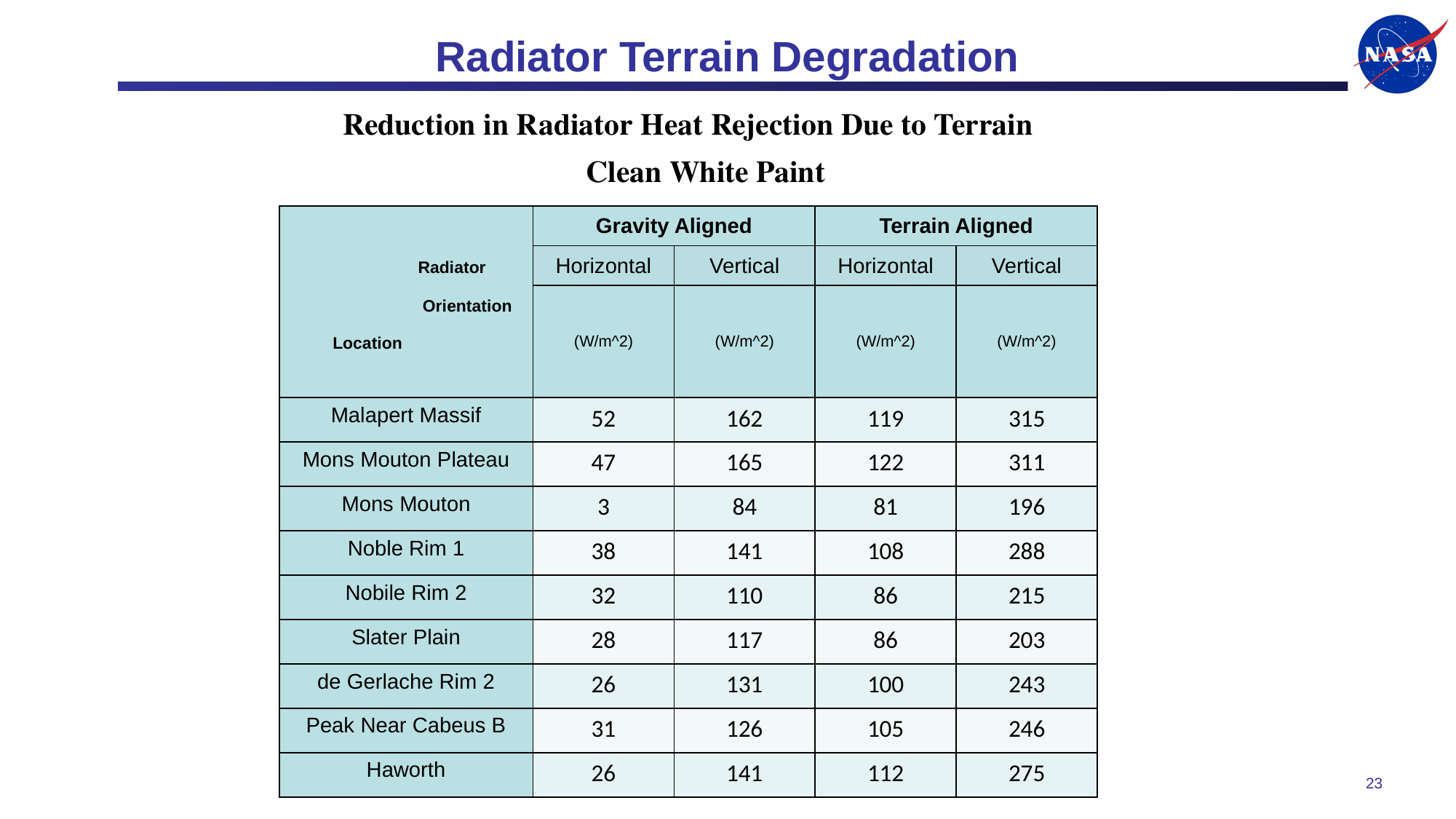

# Radiator Terrain Degradation
Reduction in Radiator Heat Rejection Due to Terrain
Clean White Paint
| Radiator Orientation Location | Gravity Aligned |  | Terrain Aligned |  |
| --- | --- | --- | --- | --- |
|  | Horizontal | Vertical | Horizontal | Vertical |
|  | (W/m^2) | (W/m^2) | (W/m^2) | (W/m^2) |
| Malapert Massif | 52 | 162 | 119 | 315 |
| Mons Mouton Plateau | 47 | 165 | 122 | 311 |
| Mons Mouton | 3 | 84 | 81 | 196 |
| Noble Rim 1 | 38 | 141 | 108 | 288 |
| Nobile Rim 2 | 32 | 110 | 86 | 215 |
| Slater Plain | 28 | 117 | 86 | 203 |
| de Gerlache Rim 2 | 26 | 131 | 100 | 243 |
| Peak Near Cabeus B | 31 | 126 | 105 | 246 |
| Haworth | 26 | 141 | 112 | 275 |
TFAWS 2025 – August 4-7, 2025
23